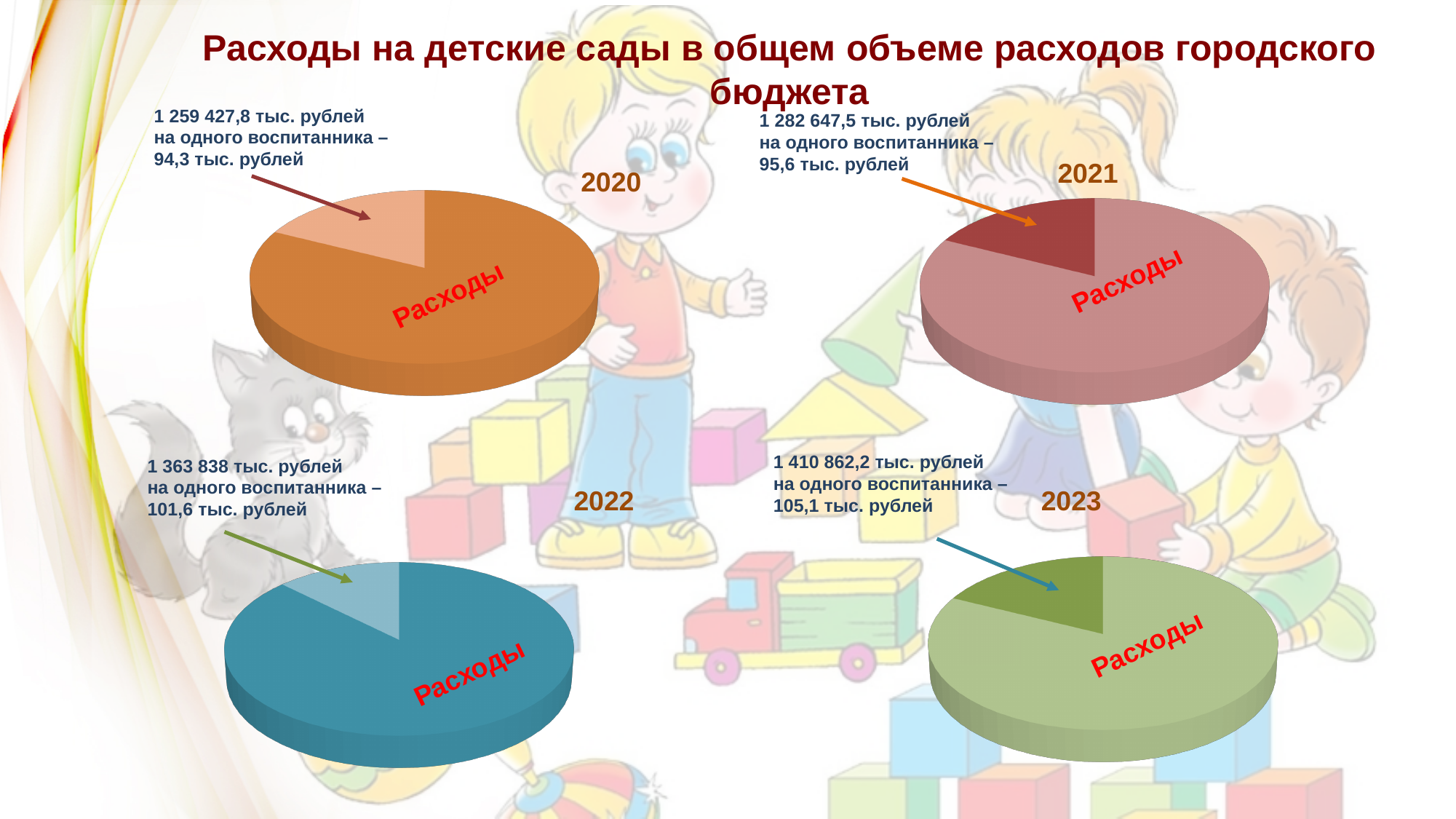

Расходы на детские сады в общем объеме расходов городского бюджета
1 259 427,8 тыс. рублей
на одного воспитанника –
94,3 тыс. рублей
1 282 647,5 тыс. рублей
на одного воспитанника –
95,6 тыс. рублей
2021
2020

[unsupported chart]

[unsupported chart]

Расходы
Расходы
1 410 862,2 тыс. рублей
на одного воспитанника –
105,1 тыс. рублей
1 363 838 тыс. рублей
на одного воспитанника –
101,6 тыс. рублей
2022
2023

[unsupported chart]

[unsupported chart]

Расходы
Расходы